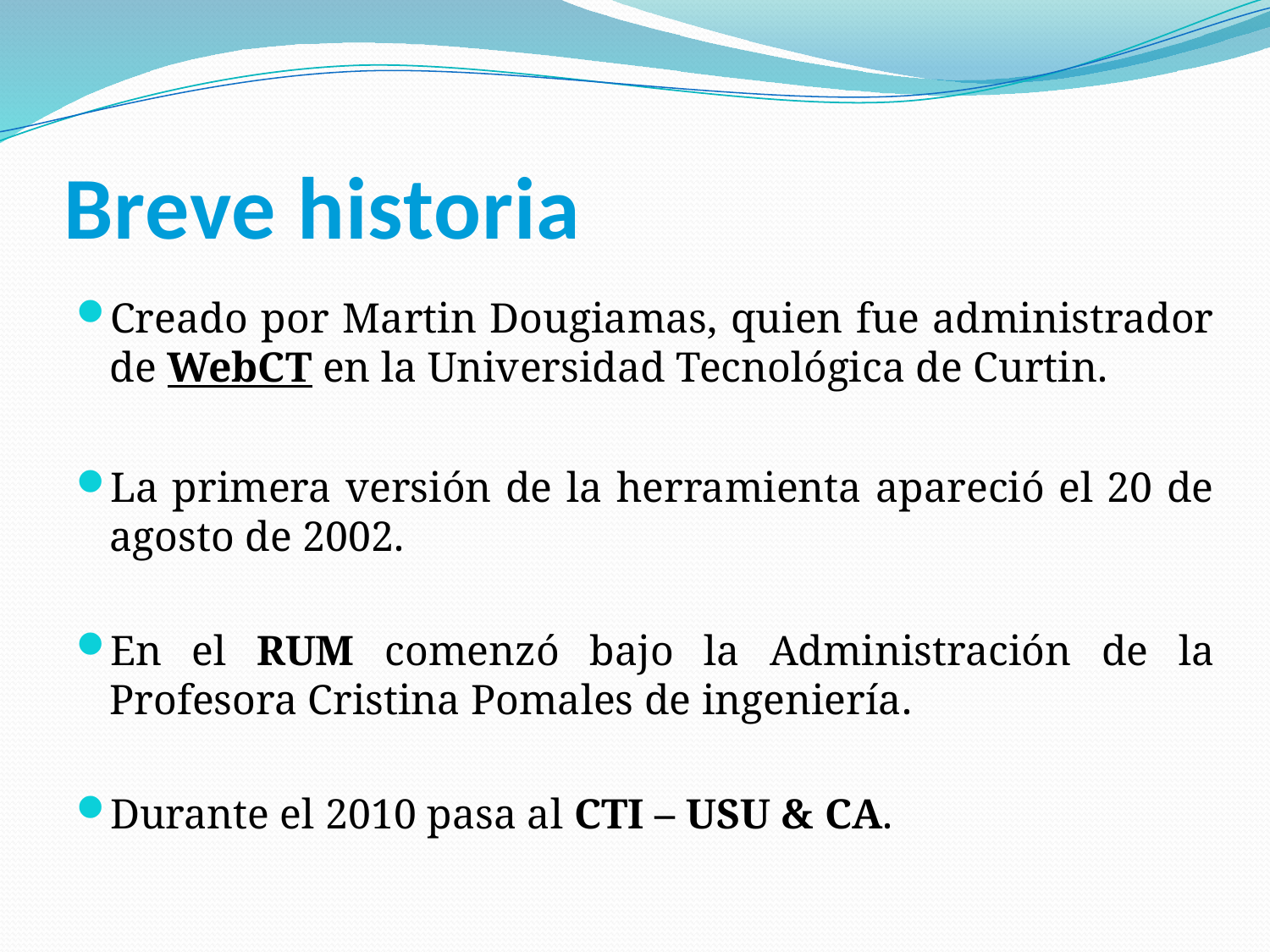

# Breve historia
Creado por Martin Dougiamas, quien fue administrador de WebCT en la Universidad Tecnológica de Curtin.

La primera versión de la herramienta apareció el 20 de agosto de 2002.

En el RUM comenzó bajo la Administración de la Profesora Cristina Pomales de ingeniería.

Durante el 2010 pasa al CTI – USU & CA.